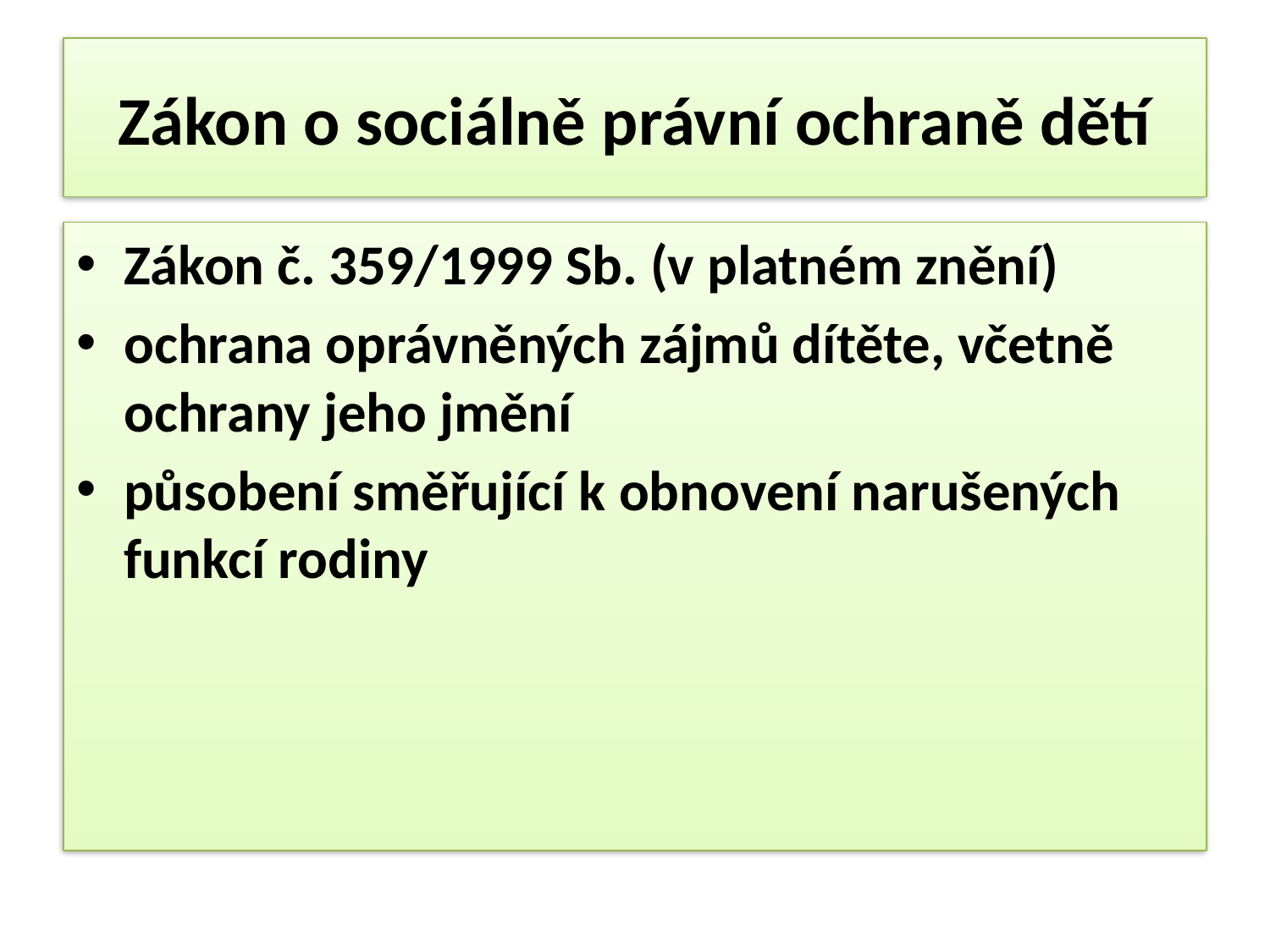

# Zákon o sociálně právní ochraně dětí
Zákon č. 359/1999 Sb. (v platném znění)
ochrana oprávněných zájmů dítěte, včetně ochrany jeho jmění
působení směřující k obnovení narušených funkcí rodiny